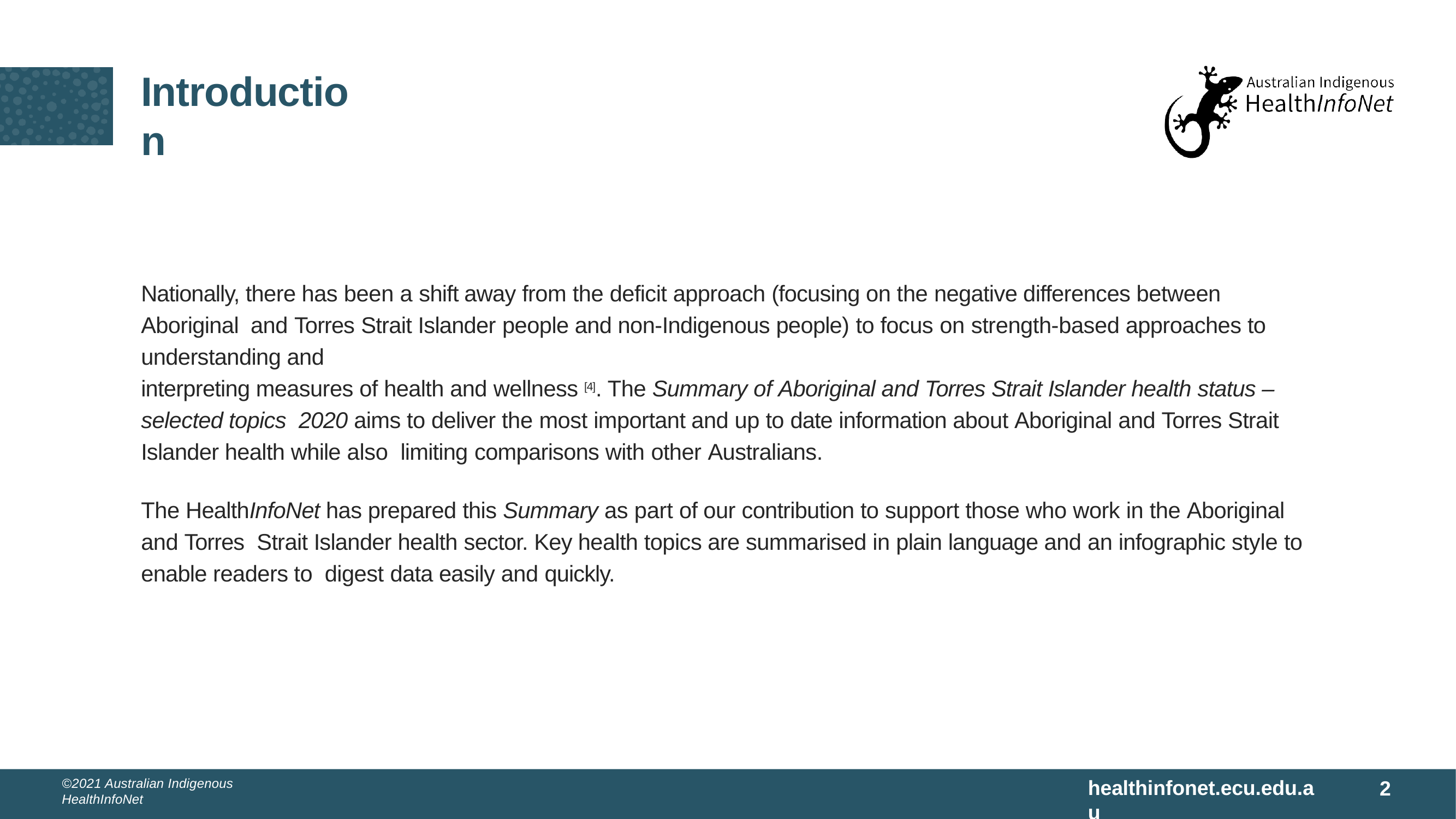

# Introduction
Nationally, there has been a shift away from the deficit approach (focusing on the negative differences between Aboriginal  and Torres Strait Islander people and non-Indigenous people) to focus on strength-based approaches to understanding and
interpreting measures of health and wellness [4]. The Summary of Aboriginal and Torres Strait Islander health status – selected topics  2020 aims to deliver the most important and up to date information about Aboriginal and Torres Strait Islander health while also  limiting comparisons with other Australians.

The HealthInfoNet has prepared this Summary as part of our contribution to support those who work in the Aboriginal and Torres  Strait Islander health sector. Key health topics are summarised in plain language and an infographic style to enable readers to  digest data easily and quickly.
healthinfonet.ecu.edu.au
2
©2021 Australian Indigenous HealthInfoNet